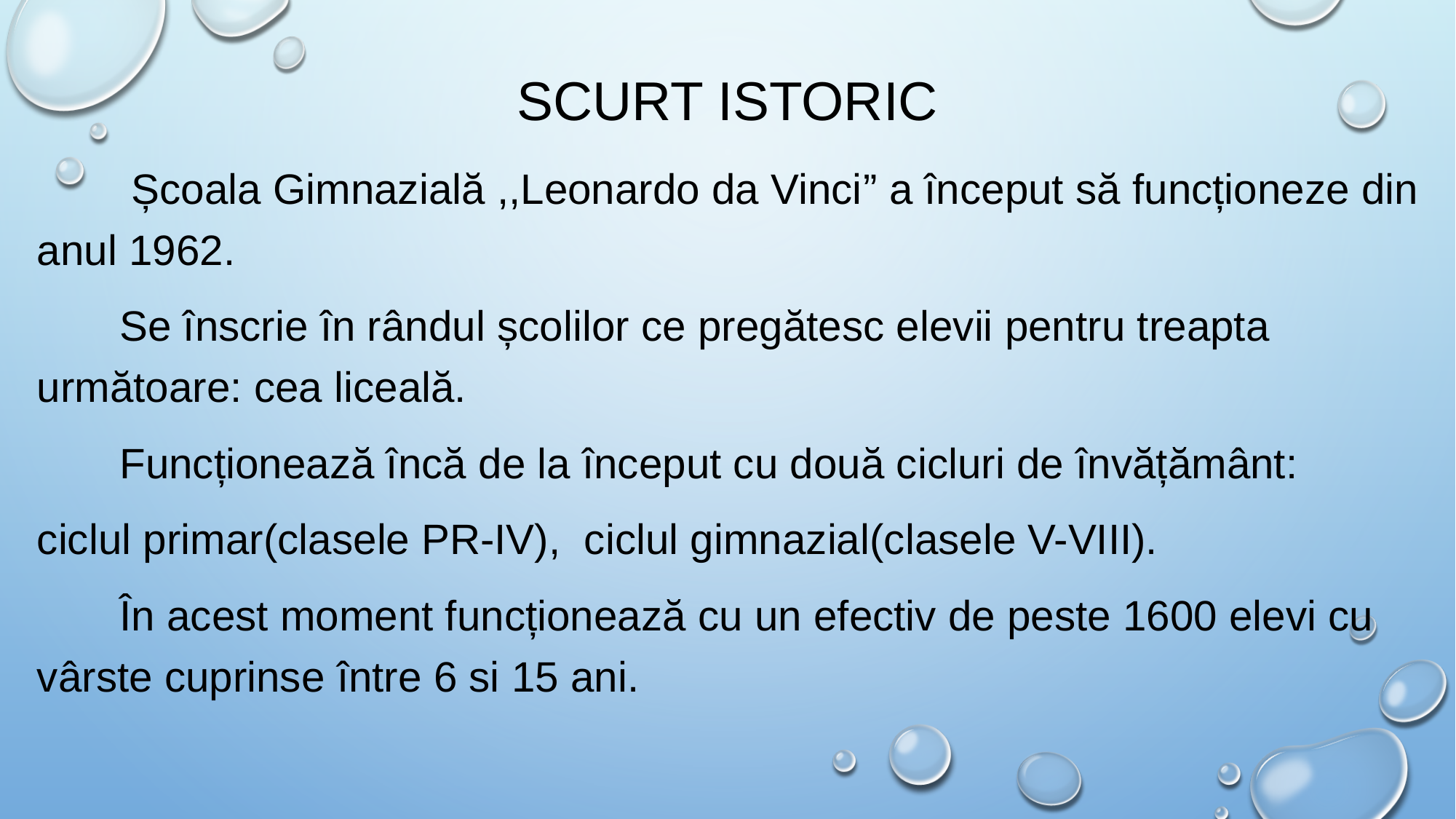

# Scurt istoric
        Școala Gimnazială ,,Leonardo da Vinci” a început să funcționeze din anul 1962.
       Se înscrie în rândul școlilor ce pregătesc elevii pentru treapta următoare: cea liceală.
       Funcționează încă de la început cu două cicluri de învățământ:
ciclul primar(clasele PR-IV),  ciclul gimnazial(clasele V-VIII).
       În acest moment funcționează cu un efectiv de peste 1600 elevi cu vârste cuprinse între 6 si 15 ani.